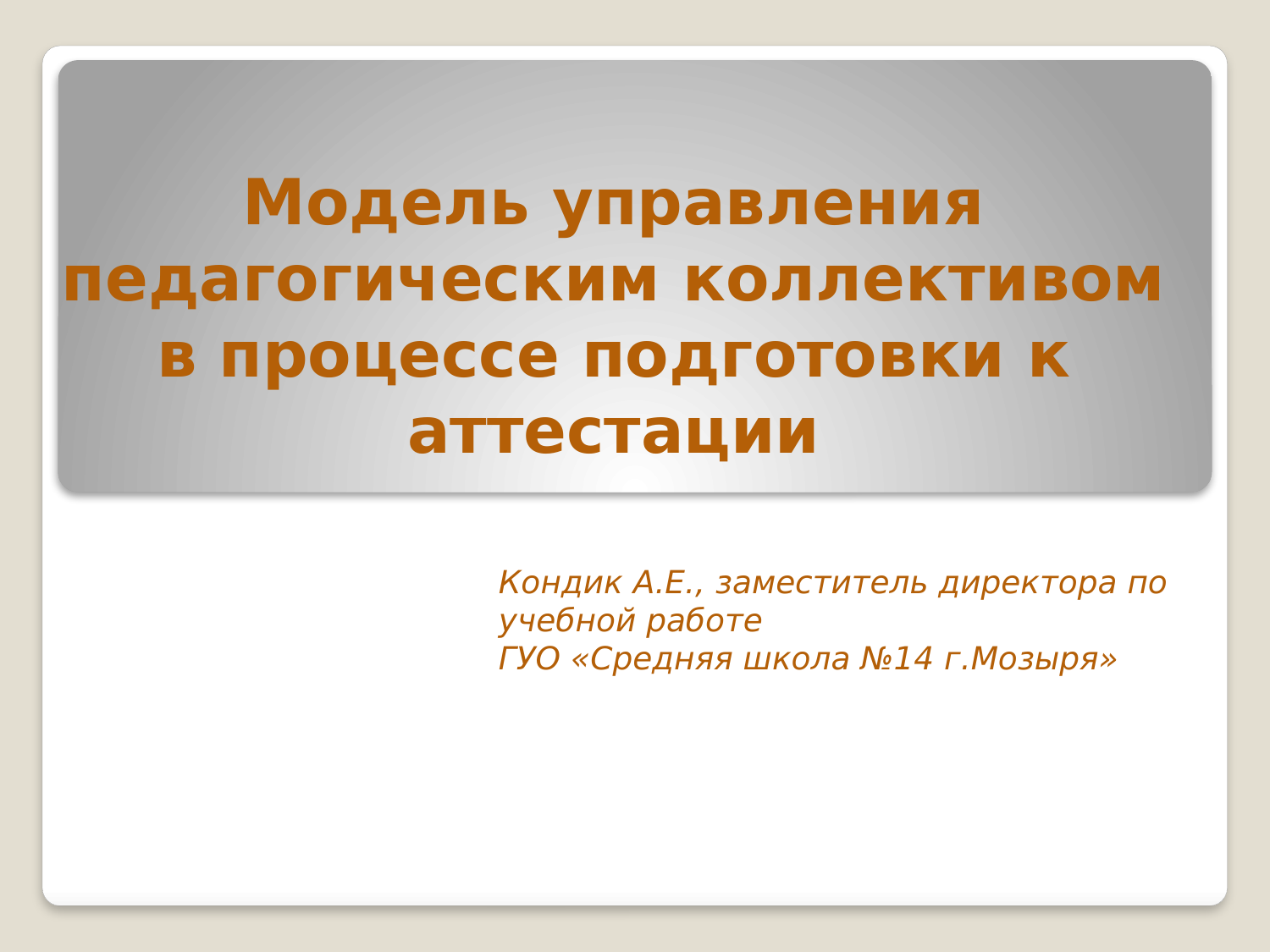

Модель управления педагогическим коллективом
в процессе подготовки к аттестации

#

Кондик А.Е., заместитель директора по учебной работе
ГУО «Средняя школа №14 г.Мозыря»